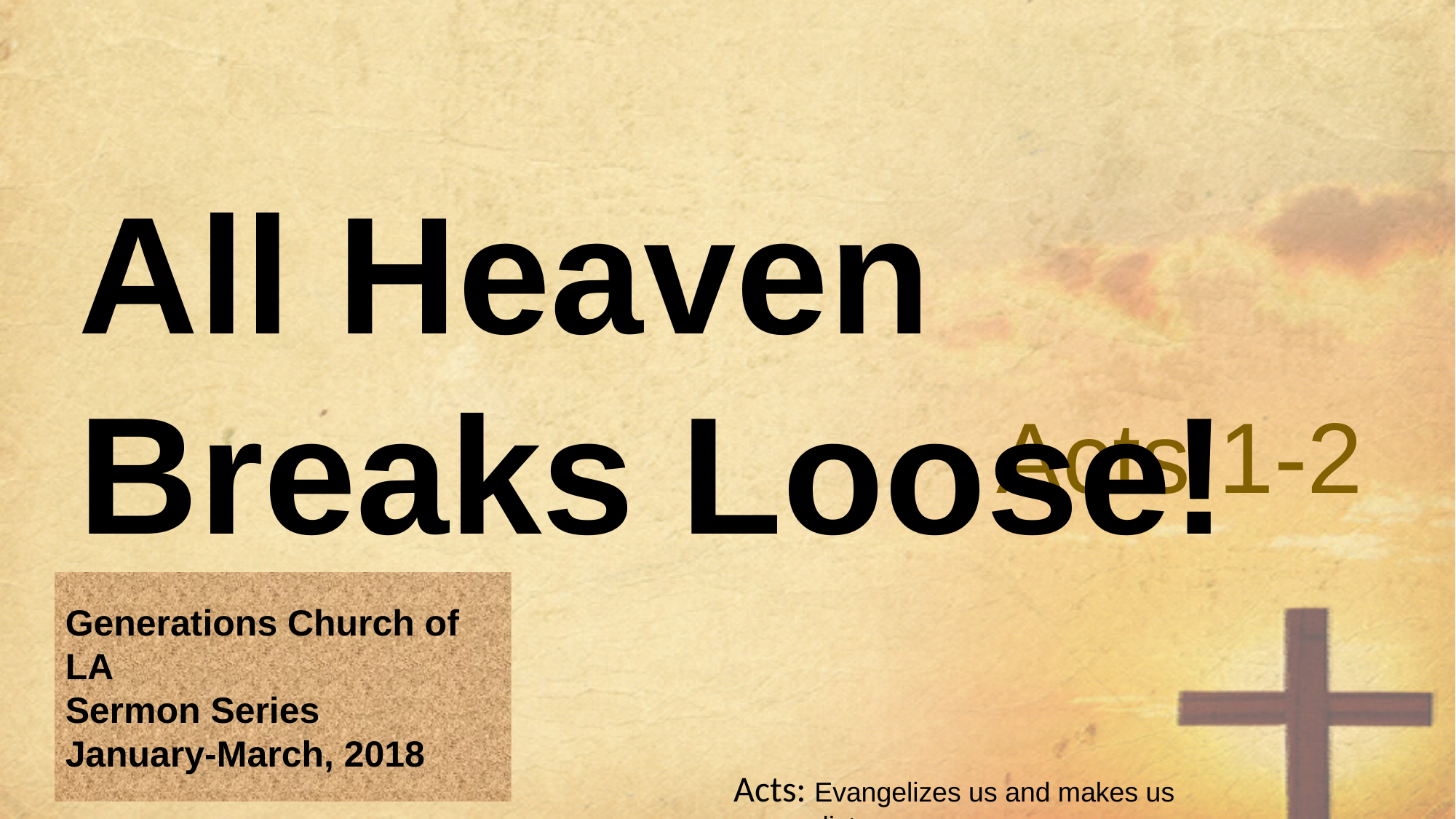

All Heaven Breaks Loose!
Acts 1-2

Generations Church of LA
Sermon Series
January-March, 2018

Acts: Evangelizes us and makes us evangelists